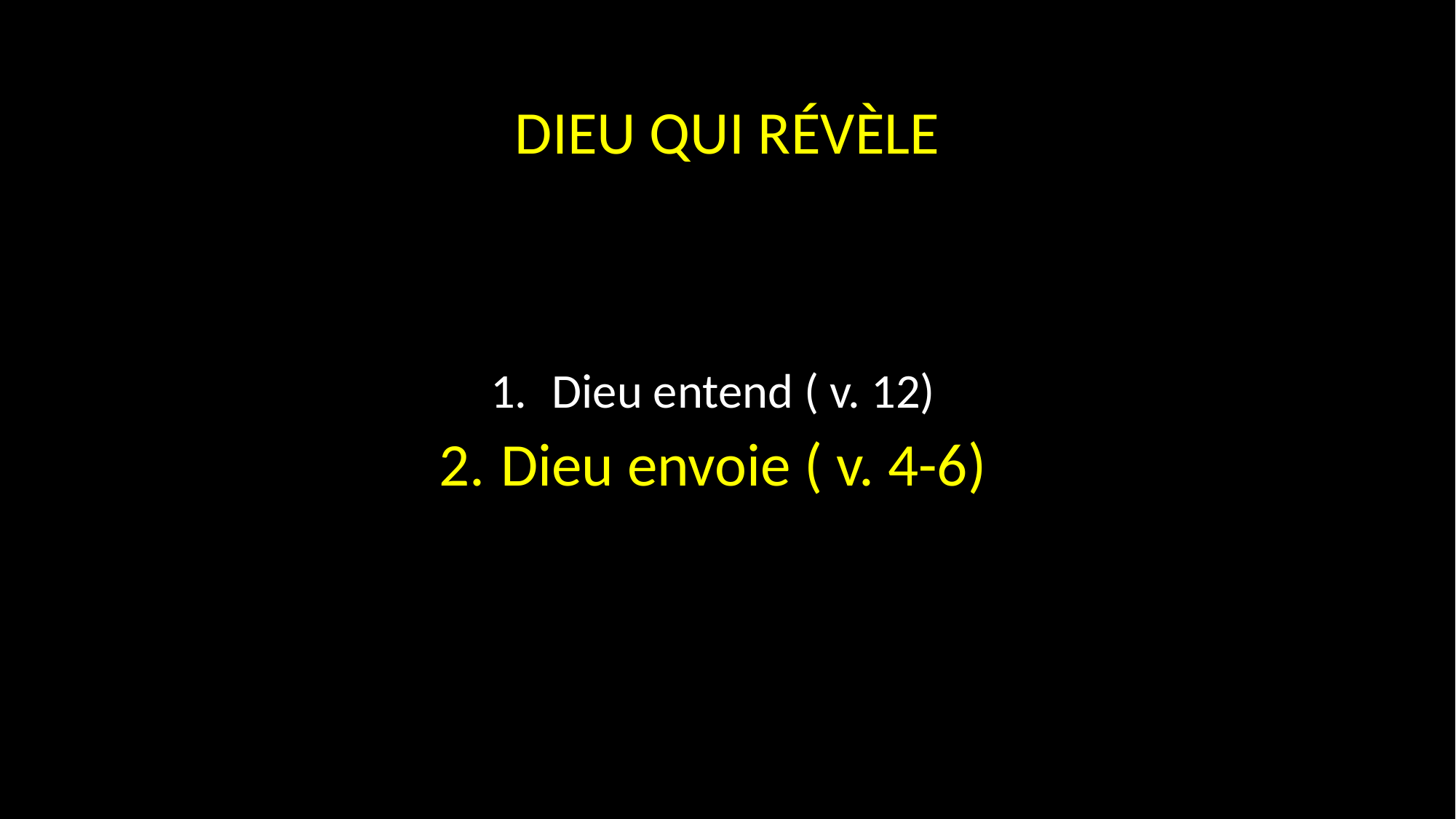

# DIEU QUI RÉVÈLE
Dieu entend ( v. 12)
Dieu envoie ( v. 4-6)